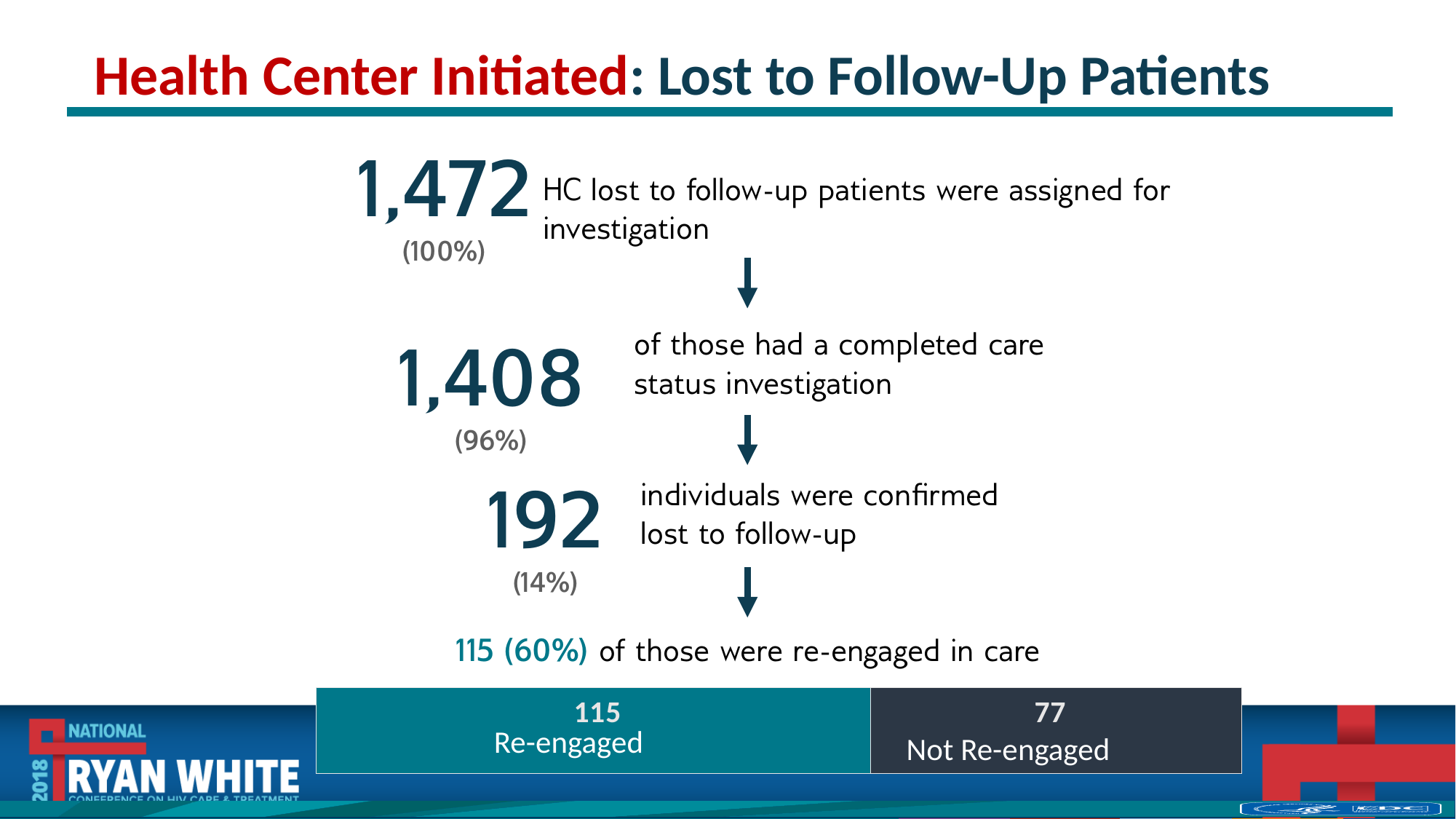

# Health Center Initiated: Lost to Follow-Up Patients
1,472
(100%)
HC lost to follow-up patients were assigned for investigation
of those had a completed care status investigation
1,408
(96%)
192
(14%)
individuals were confirmed
lost to follow-up
115 (60%) of those were re-engaged in care

### Chart

| Category | Re-engaged  | Not Re-engaged |
|---|---|---|
| Category 1 | 115.0 | 77.0 |
Re-engaged
Not Re-engaged